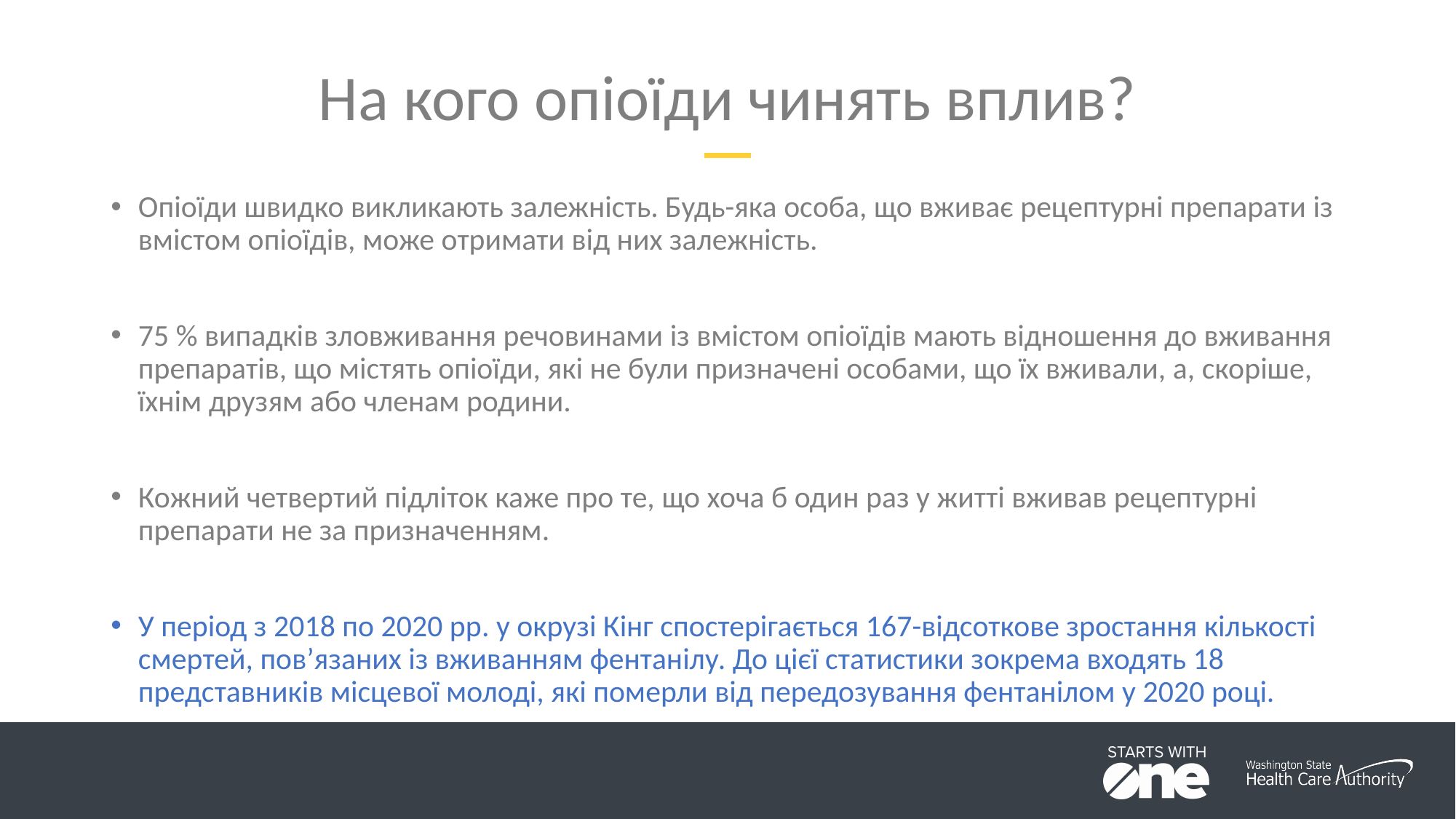

# На кого опіоїди чинять вплив?
Опіоїди швидко викликають залежність. Будь-яка особа, що вживає рецептурні препарати із вмістом опіоїдів, може отримати від них залежність.

75 % випадків зловживання речовинами із вмістом опіоїдів мають відношення до вживання препаратів, що містять опіоїди, які не були призначені особами, що їх вживали, а, скоріше, їхнім друзям або членам родини.

Кожний четвертий підліток каже про те, що хоча б один раз у житті вживав рецептурні препарати не за призначенням.

У період з 2018 по 2020 рр. у окрузі Кінг спостерігається 167-відсоткове зростання кількості смертей, пов’язаних із вживанням фентанілу. До цієї статистики зокрема входять 18 представників місцевої молоді, які померли від передозування фентанілом у 2020 році.